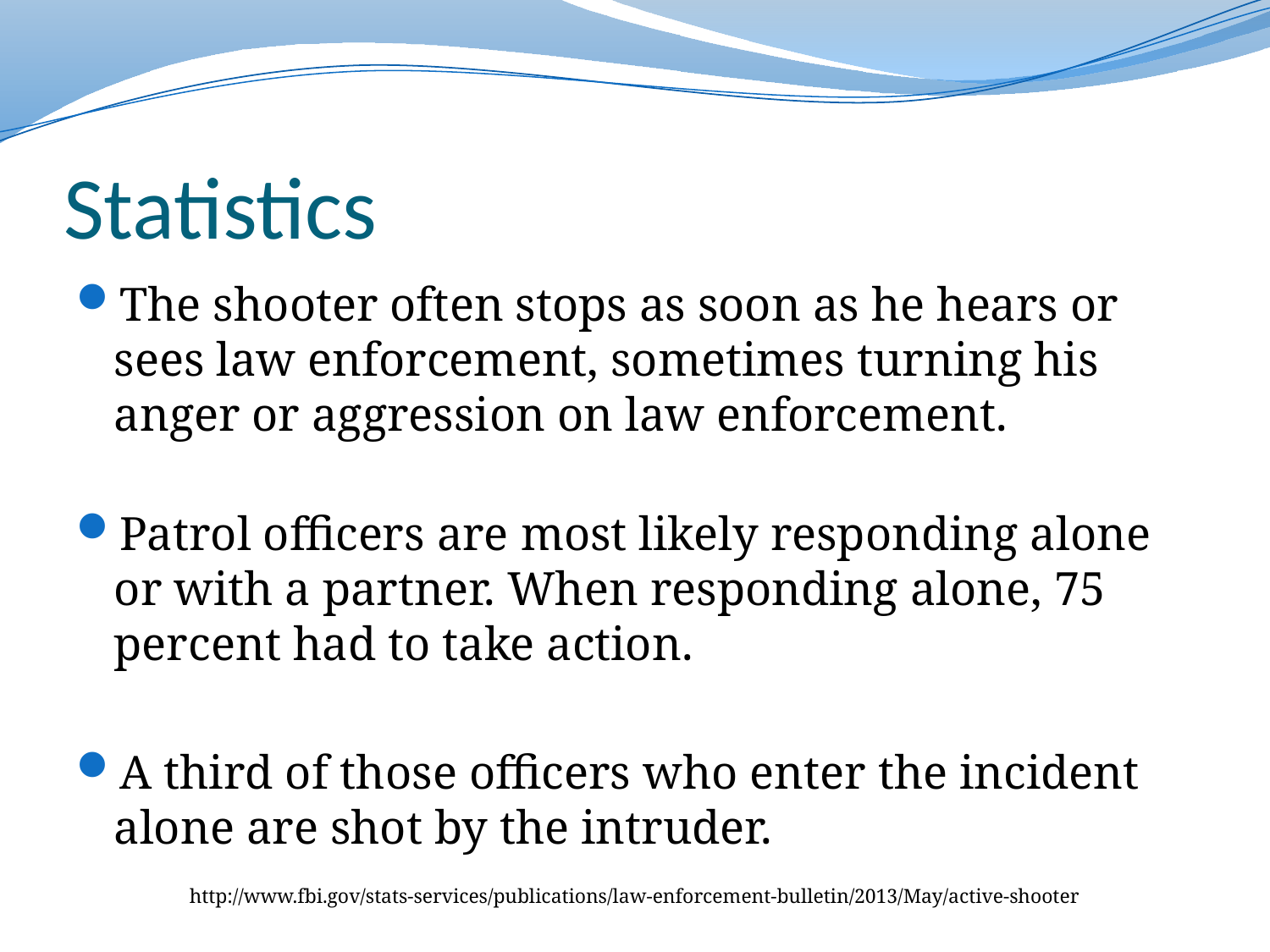

# Statistics
The shooter often stops as soon as he hears or sees law enforcement, sometimes turning his anger or aggression on law enforcement.
Patrol officers are most likely responding alone or with a partner. When responding alone, 75 percent had to take action.

A third of those officers who enter the incident alone are shot by the intruder.

http://www.fbi.gov/stats-services/publications/law-enforcement-bulletin/2013/May/active-shooter